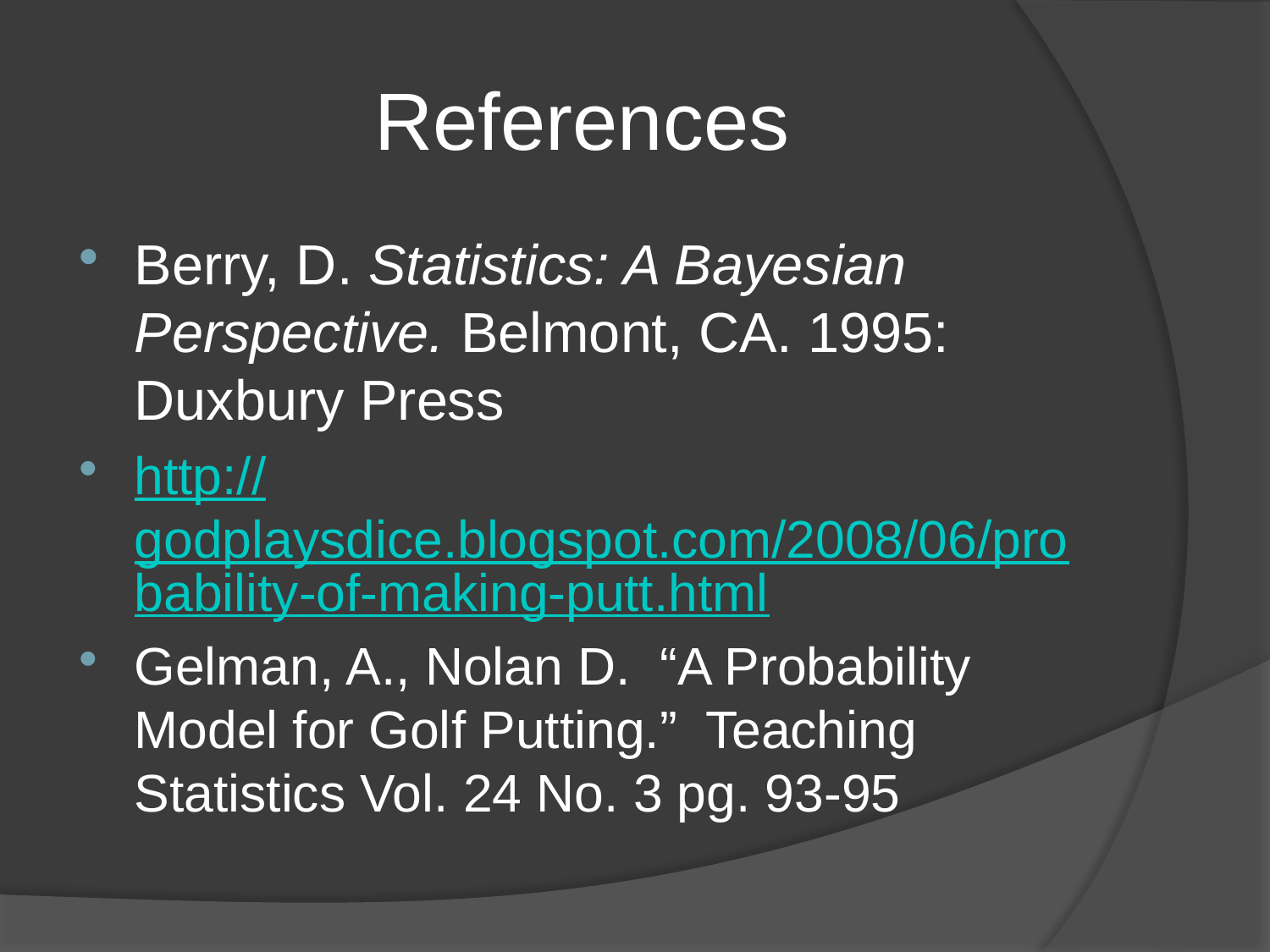

# References
Berry, D. Statistics: A Bayesian Perspective. Belmont, CA. 1995: Duxbury Press
http://godplaysdice.blogspot.com/2008/06/probability-of-making-putt.html
Gelman, A., Nolan D.  “A Probability Model for Golf Putting.”  Teaching Statistics Vol. 24 No. 3 pg. 93-95